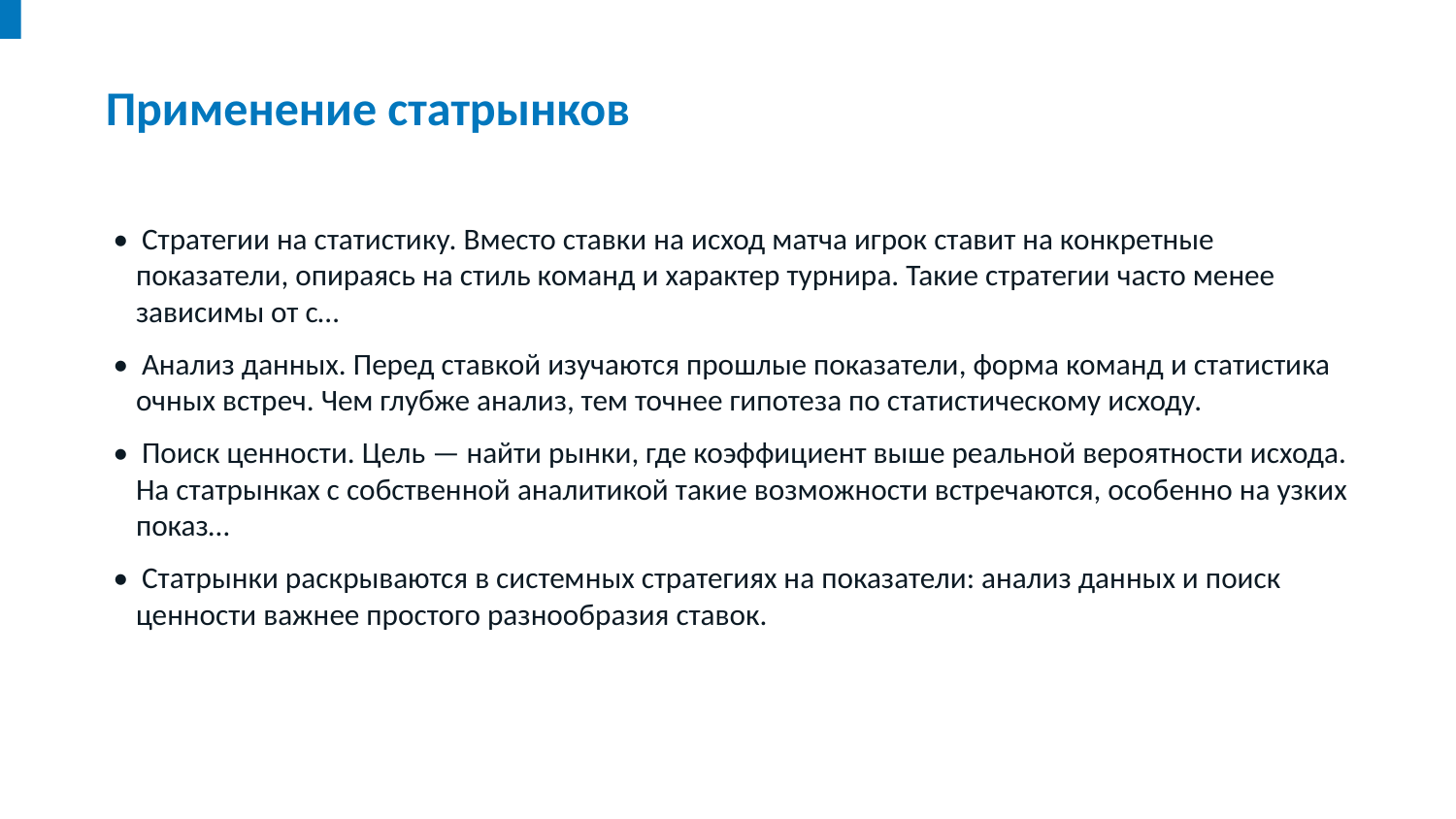

Применение статрынков
•  Стратегии на статистику. Вместо ставки на исход матча игрок ставит на конкретные показатели, опираясь на стиль команд и характер турнира. Такие стратегии часто менее зависимы от с…
•  Анализ данных. Перед ставкой изучаются прошлые показатели, форма команд и статистика очных встреч. Чем глубже анализ, тем точнее гипотеза по статистическому исходу.
•  Поиск ценности. Цель — найти рынки, где коэффициент выше реальной вероятности исхода. На статрынках с собственной аналитикой такие возможности встречаются, особенно на узких показ…
•  Статрынки раскрываются в системных стратегиях на показатели: анализ данных и поиск ценности важнее простого разнообразия ставок.